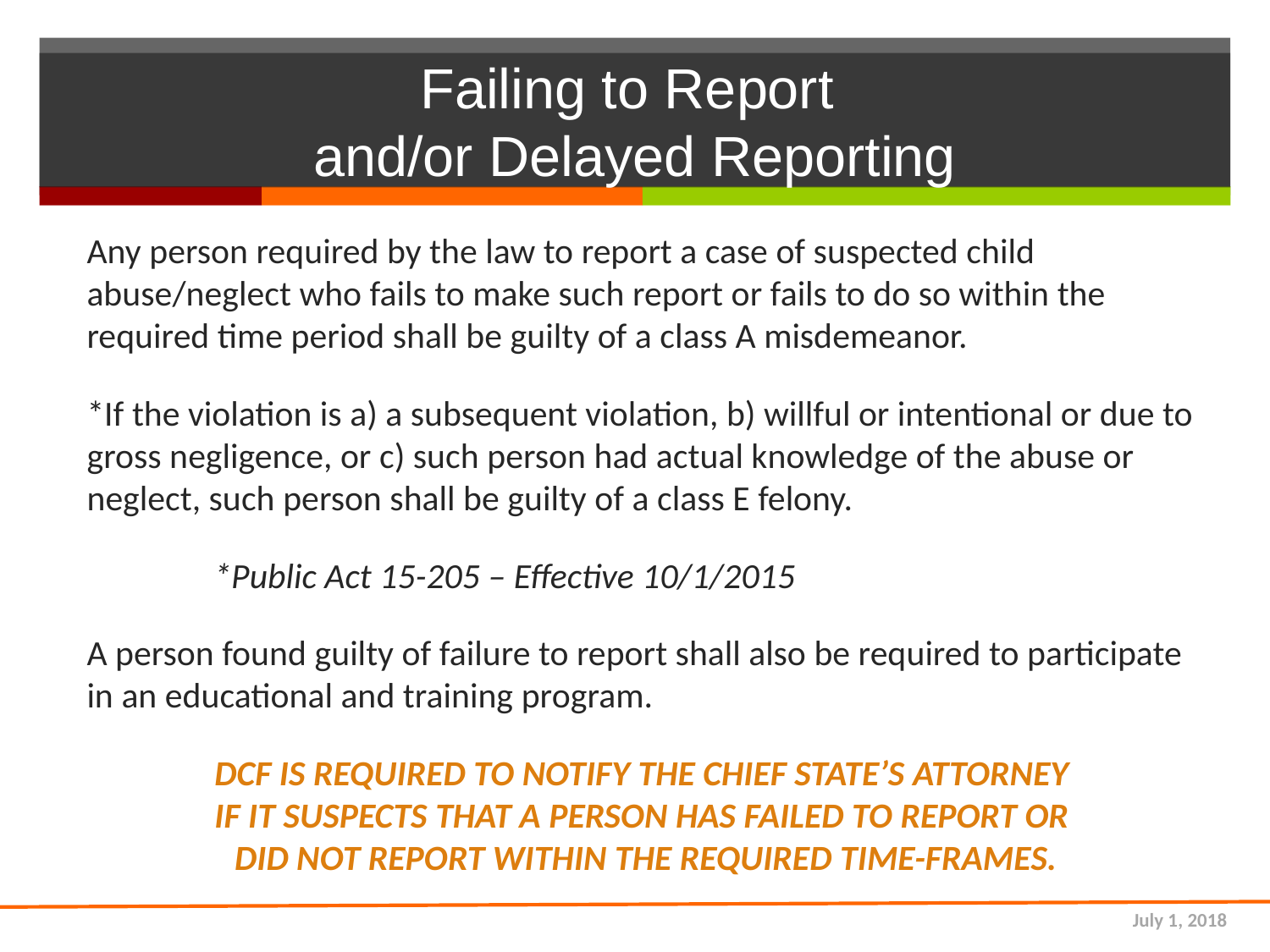

# Failing to Report and/or Delayed Reporting
Any person required by the law to report a case of suspected child abuse/neglect who fails to make such report or fails to do so within the required time period shall be guilty of a class A misdemeanor.
*If the violation is a) a subsequent violation, b) willful or intentional or due to gross negligence, or c) such person had actual knowledge of the abuse or neglect, such person shall be guilty of a class E felony.
	*Public Act 15-205 – Effective 10/1/2015
A person found guilty of failure to report shall also be required to participate in an educational and training program.
DCF Is Required To Notify The Chief State’s Attorney
If It Suspects That A Person Has Failed To Report Or
Did Not Report Within The Required Time-frames.